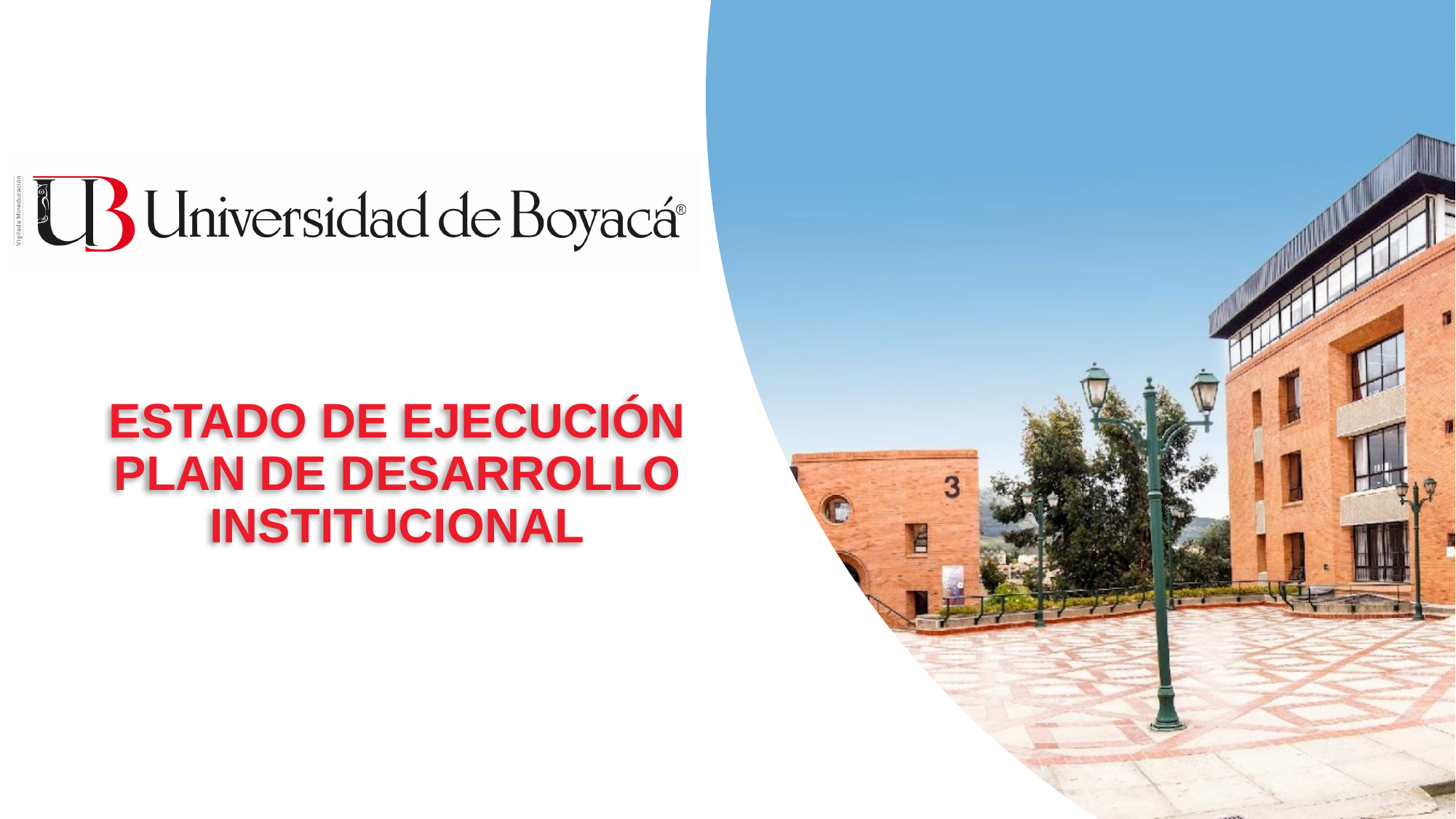

# ESTADO DE EJECUCIÓN PLAN DE DESARROLLO INSTITUCIONAL